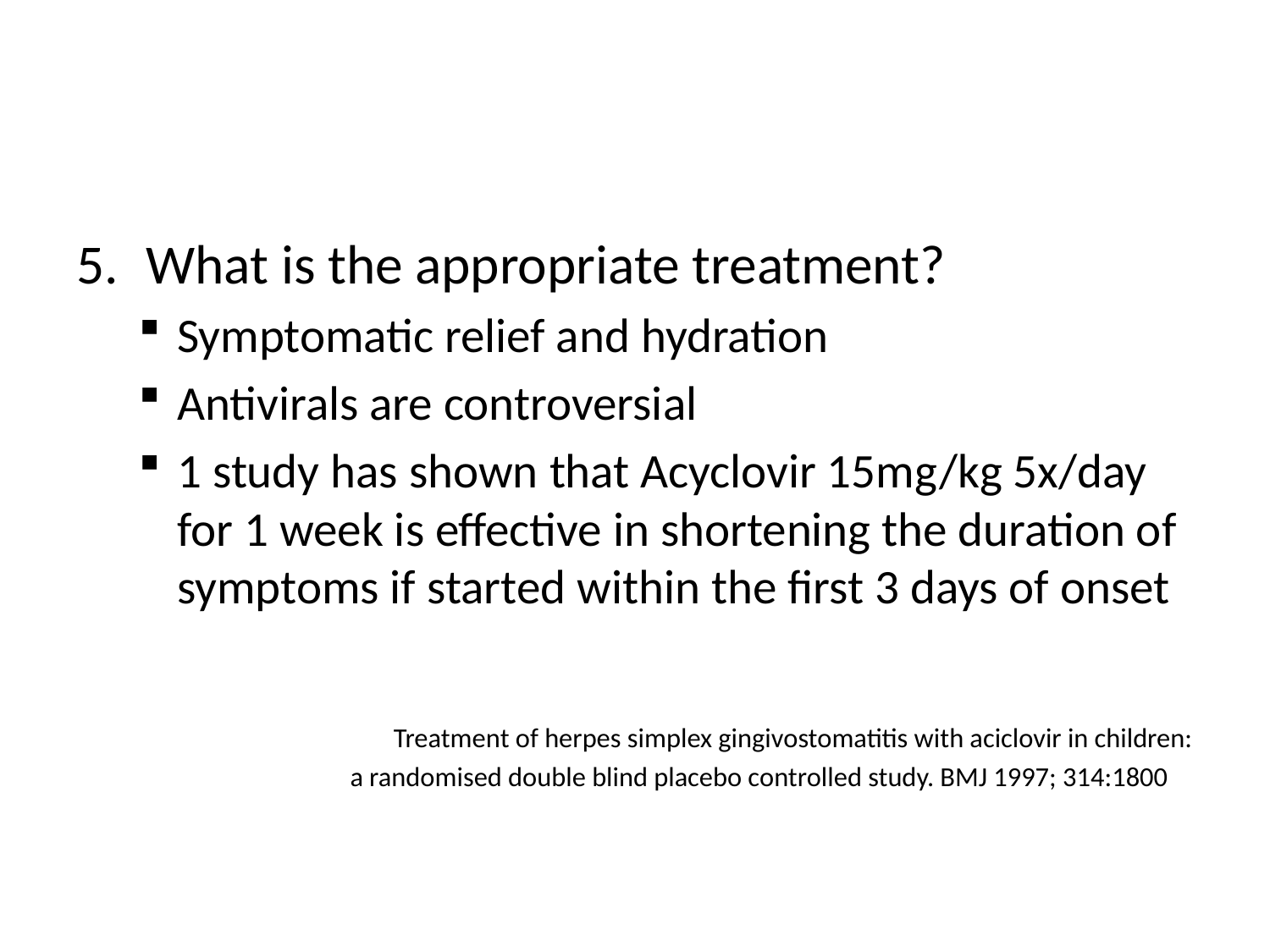

#
What is the appropriate treatment?
Symptomatic relief and hydration
Antivirals are controversial
1 study has shown that Acyclovir 15mg/kg 5x/day for 1 week is effective in shortening the duration of symptoms if started within the first 3 days of onset

Treatment of herpes simplex gingivostomatitis with aciclovir in children:
 a randomised double blind placebo controlled study. BMJ 1997; 314:1800